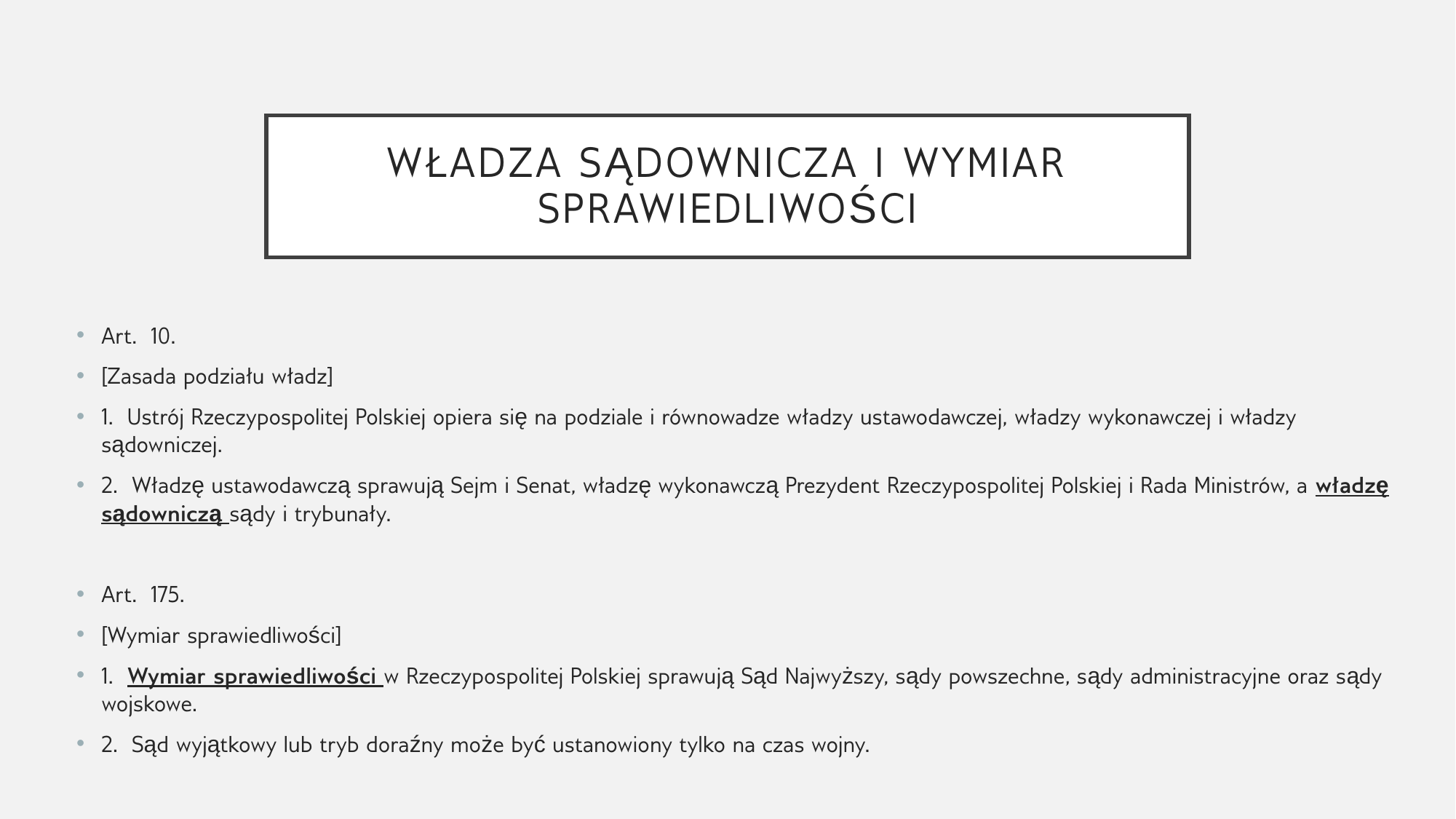

# Władza sądownicza i wymiar sprawiedliwości
Art.  10.
[Zasada podziału władz]
1.  Ustrój Rzeczypospolitej Polskiej opiera się na podziale i równowadze władzy ustawodawczej, władzy wykonawczej i władzy sądowniczej.
2.  Władzę ustawodawczą sprawują Sejm i Senat, władzę wykonawczą Prezydent Rzeczypospolitej Polskiej i Rada Ministrów, a władzę sądowniczą sądy i trybunały.

Art.  175.
[Wymiar sprawiedliwości]
1.  Wymiar sprawiedliwości w Rzeczypospolitej Polskiej sprawują Sąd Najwyższy, sądy powszechne, sądy administracyjne oraz sądy wojskowe.
2.  Sąd wyjątkowy lub tryb doraźny może być ustanowiony tylko na czas wojny.